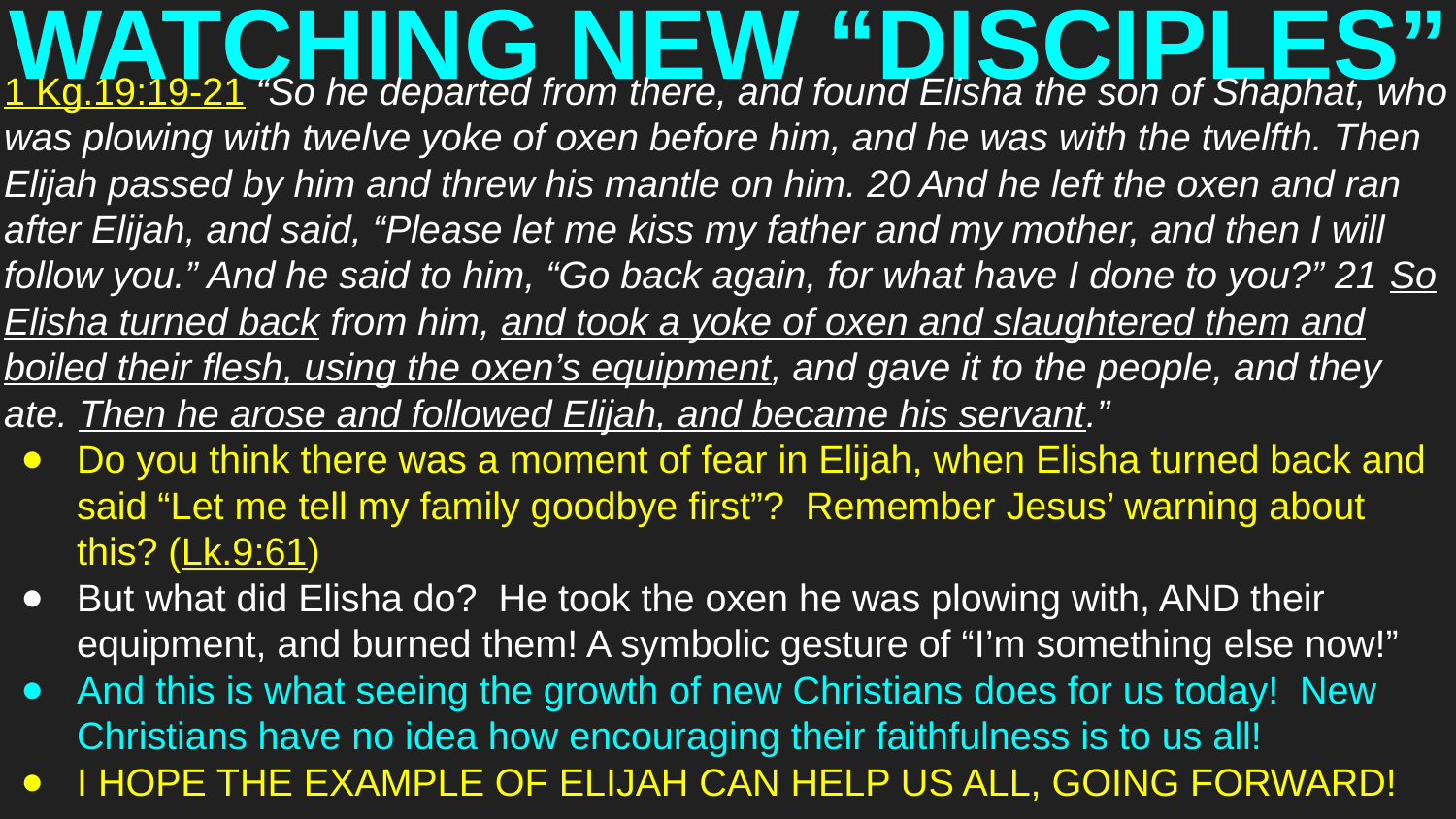

# WATCHING NEW “DISCIPLES”
1 Kg.19:19-21 “So he departed from there, and found Elisha the son of Shaphat, who was plowing with twelve yoke of oxen before him, and he was with the twelfth. Then Elijah passed by him and threw his mantle on him. 20 And he left the oxen and ran after Elijah, and said, “Please let me kiss my father and my mother, and then I will follow you.” And he said to him, “Go back again, for what have I done to you?” 21 So Elisha turned back from him, and took a yoke of oxen and slaughtered them and boiled their flesh, using the oxen’s equipment, and gave it to the people, and they ate. Then he arose and followed Elijah, and became his servant.”
Do you think there was a moment of fear in Elijah, when Elisha turned back and said “Let me tell my family goodbye first”?  Remember Jesus’ warning about this? (Lk.9:61)
But what did Elisha do?  He took the oxen he was plowing with, AND their equipment, and burned them! A symbolic gesture of “I’m something else now!”
And this is what seeing the growth of new Christians does for us today!  New Christians have no idea how encouraging their faithfulness is to us all!
I HOPE THE EXAMPLE OF ELIJAH CAN HELP US ALL, GOING FORWARD!